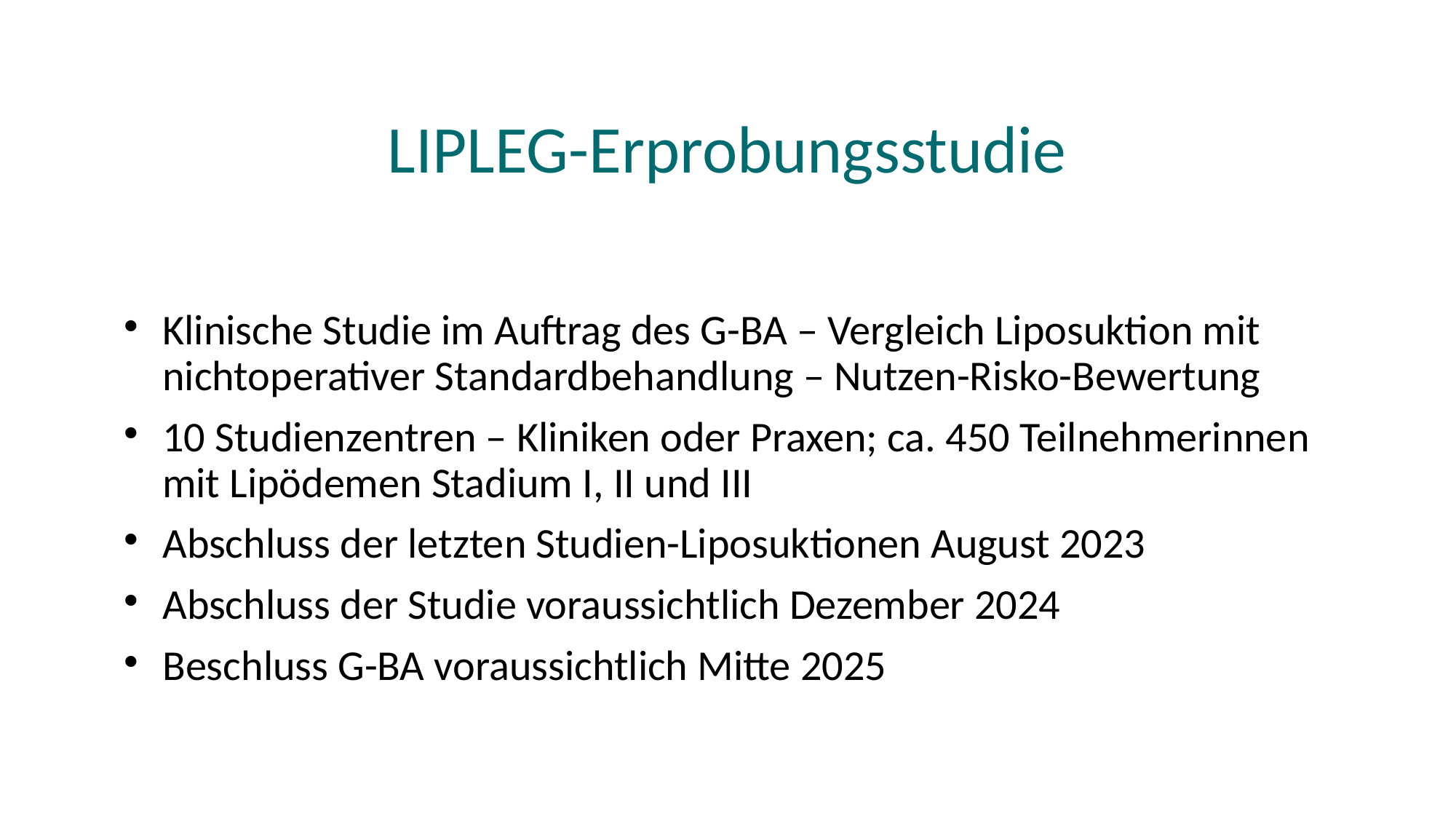

# LIPLEG-Erprobungsstudie
Klinische Studie im Auftrag des G-BA – Vergleich Liposuktion mit nichtoperativer Standardbehandlung – Nutzen-Risko-Bewertung
10 Studienzentren – Kliniken oder Praxen; ca. 450 Teilnehmerinnen mit Lipödemen Stadium I, II und III
Abschluss der letzten Studien-Liposuktionen August 2023
Abschluss der Studie voraussichtlich Dezember 2024
Beschluss G-BA voraussichtlich Mitte 2025